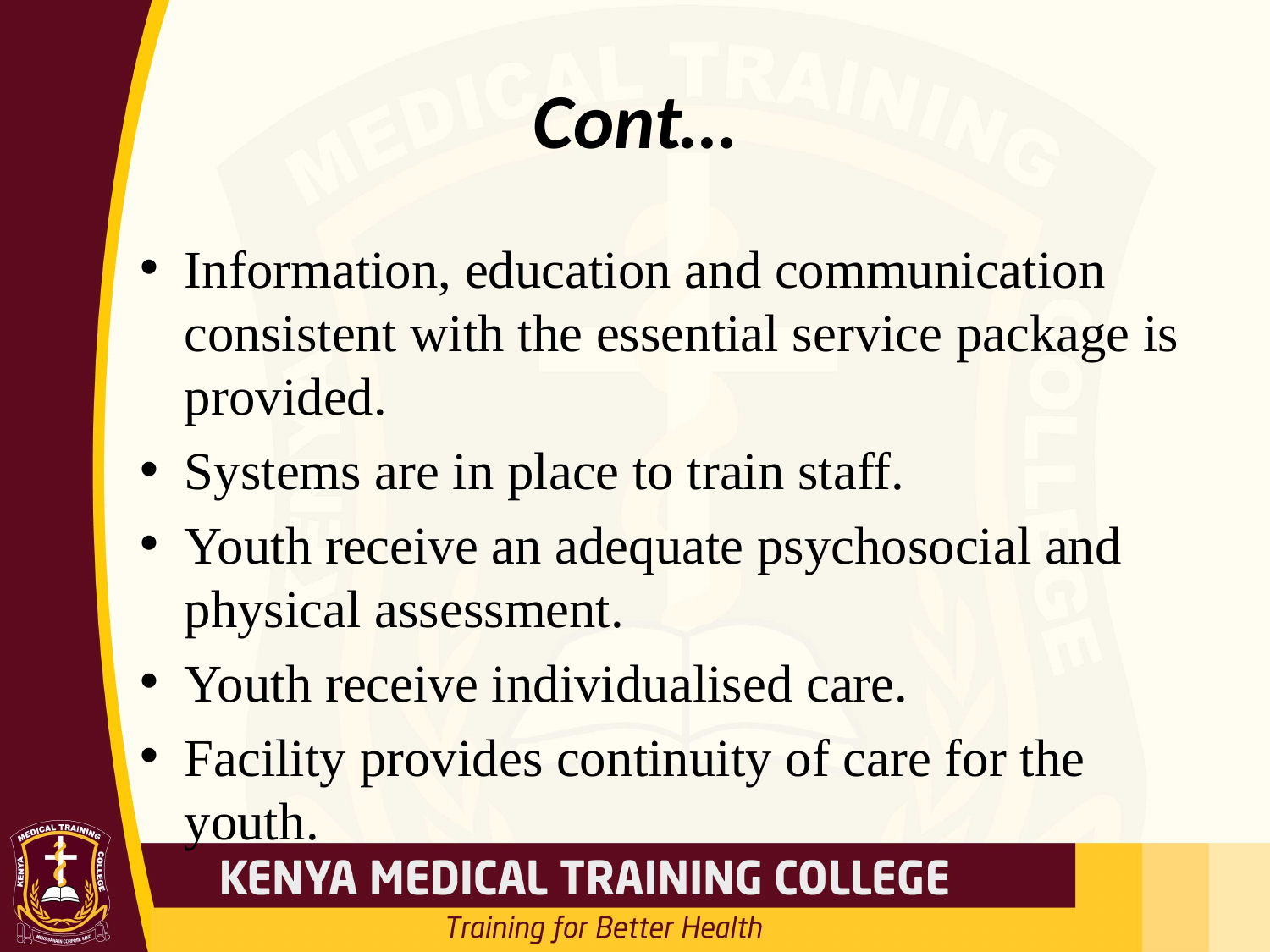

# Cont…
Information, education and communication consistent with the essential service package is provided.
Systems are in place to train staff.
Youth receive an adequate psychosocial and physical assessment.
Youth receive individualised care.
Facility provides continuity of care for the youth.